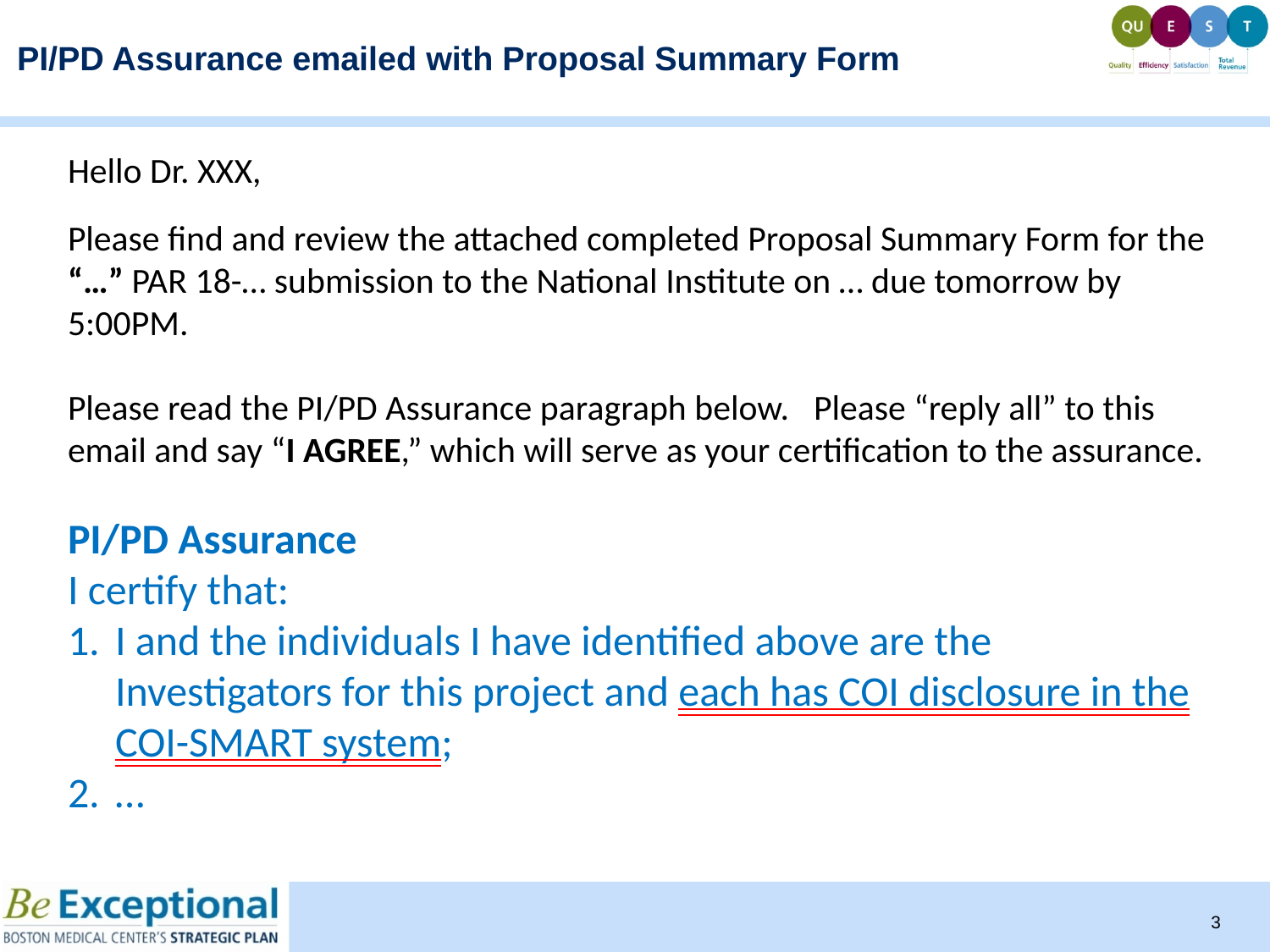

# PI/PD Assurance emailed with Proposal Summary Form
Hello Dr. XXX,

Please find and review the attached completed Proposal Summary Form for the “…” PAR 18-… submission to the National Institute on … due tomorrow by 5:00PM.

Please read the PI/PD Assurance paragraph below.   Please “reply all” to this email and say “I AGREE,” which will serve as your certification to the assurance.

PI/PD Assurance
I certify that:
I and the individuals I have identified above are the Investigators for this project and each has COI disclosure in the COI-SMART system;
…

3